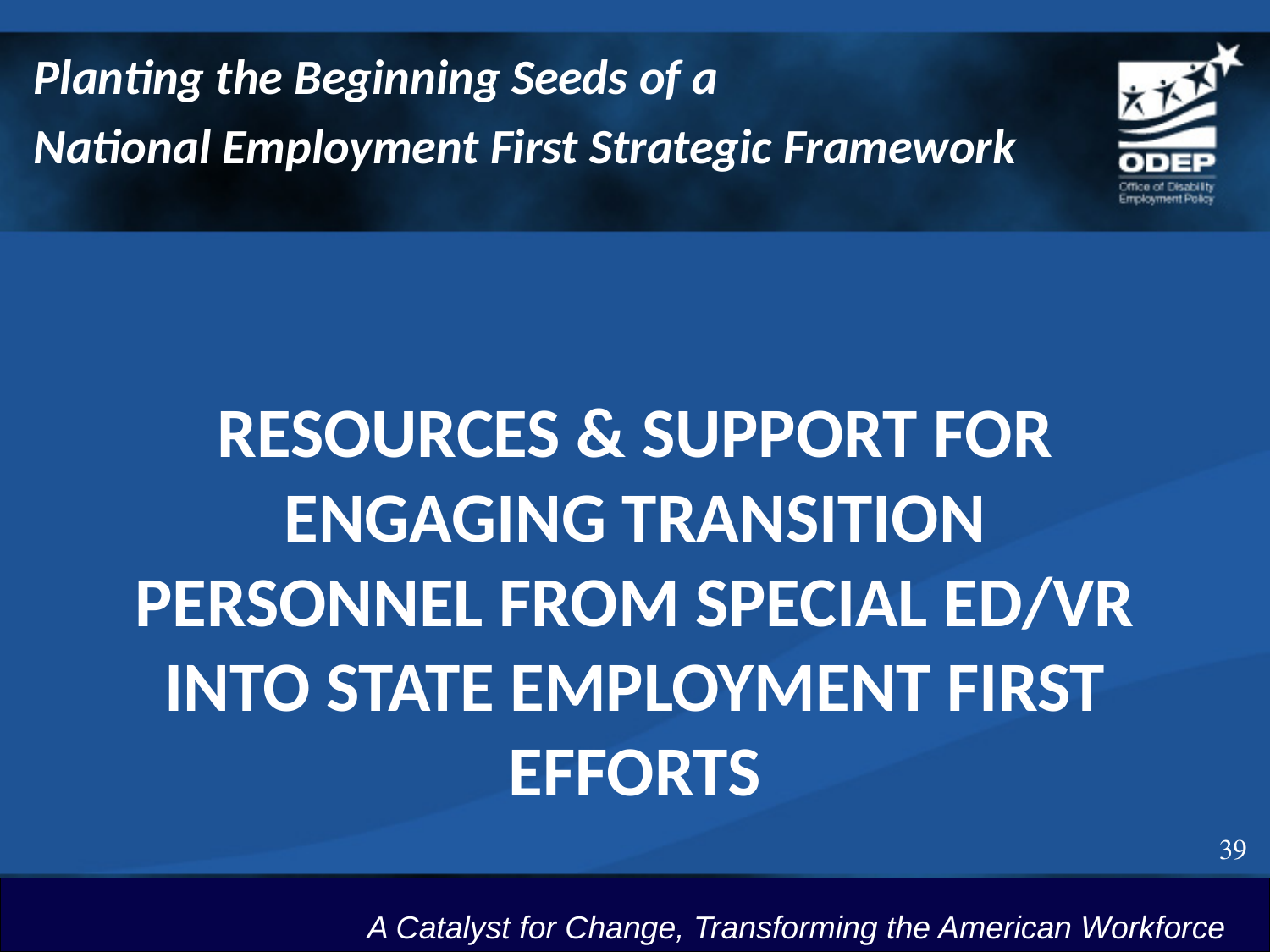

Planting the Beginning Seeds of a
National Employment First Strategic Framework
# RESOURCES & SUPPORT FOR ENGAGING TRANSITION PERSONNEL FROM Special Ed/VR INTO STATE EMPLOYMENT FIRST EFFORtS